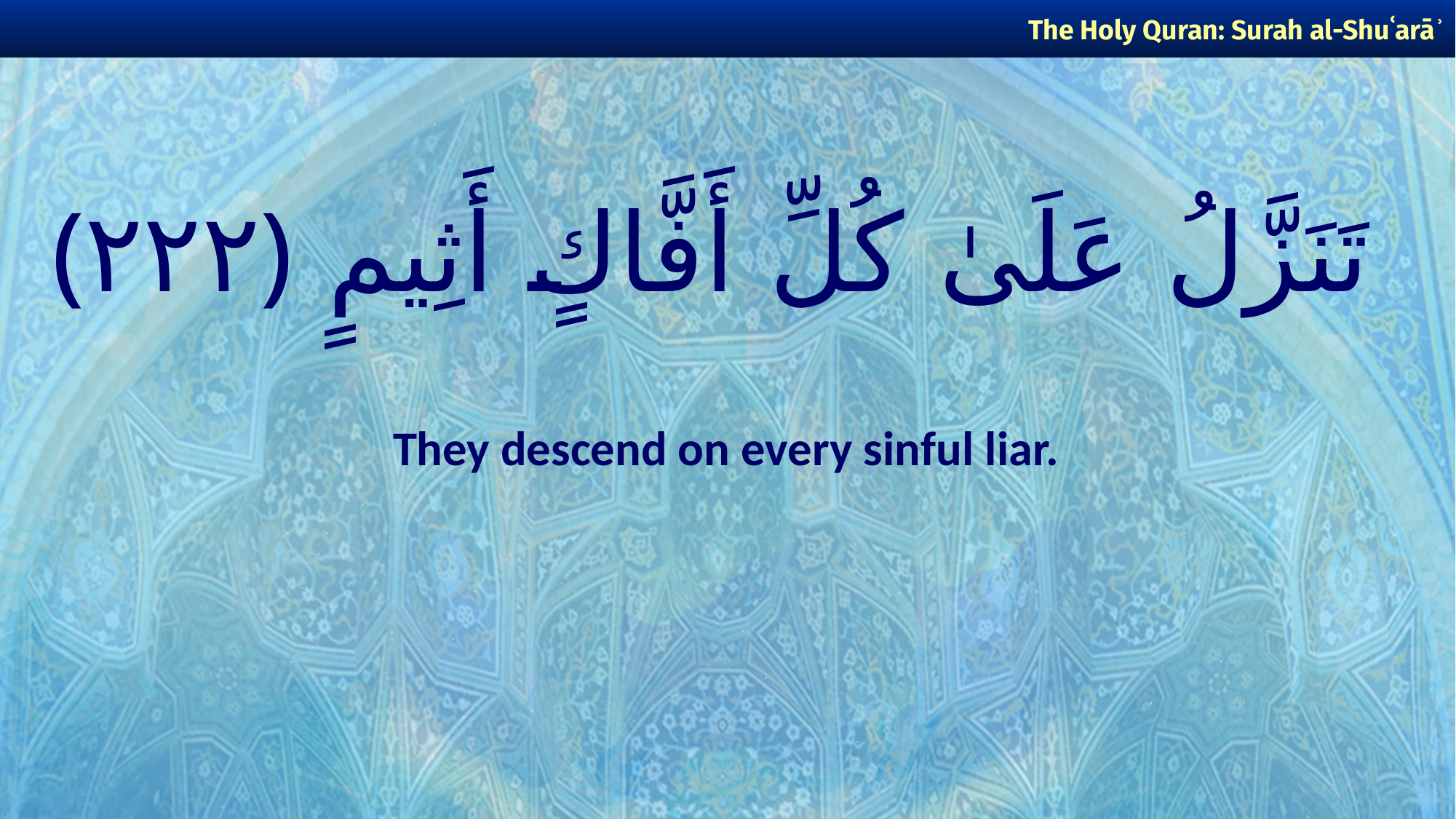

The Holy Quran: Surah al-Shuʿarāʾ
# تَنَزَّلُ عَلَىٰ كُلِّ أَفَّاكٍ أَثِيمٍ ﴿٢٢٢﴾
They descend on every sinful liar.